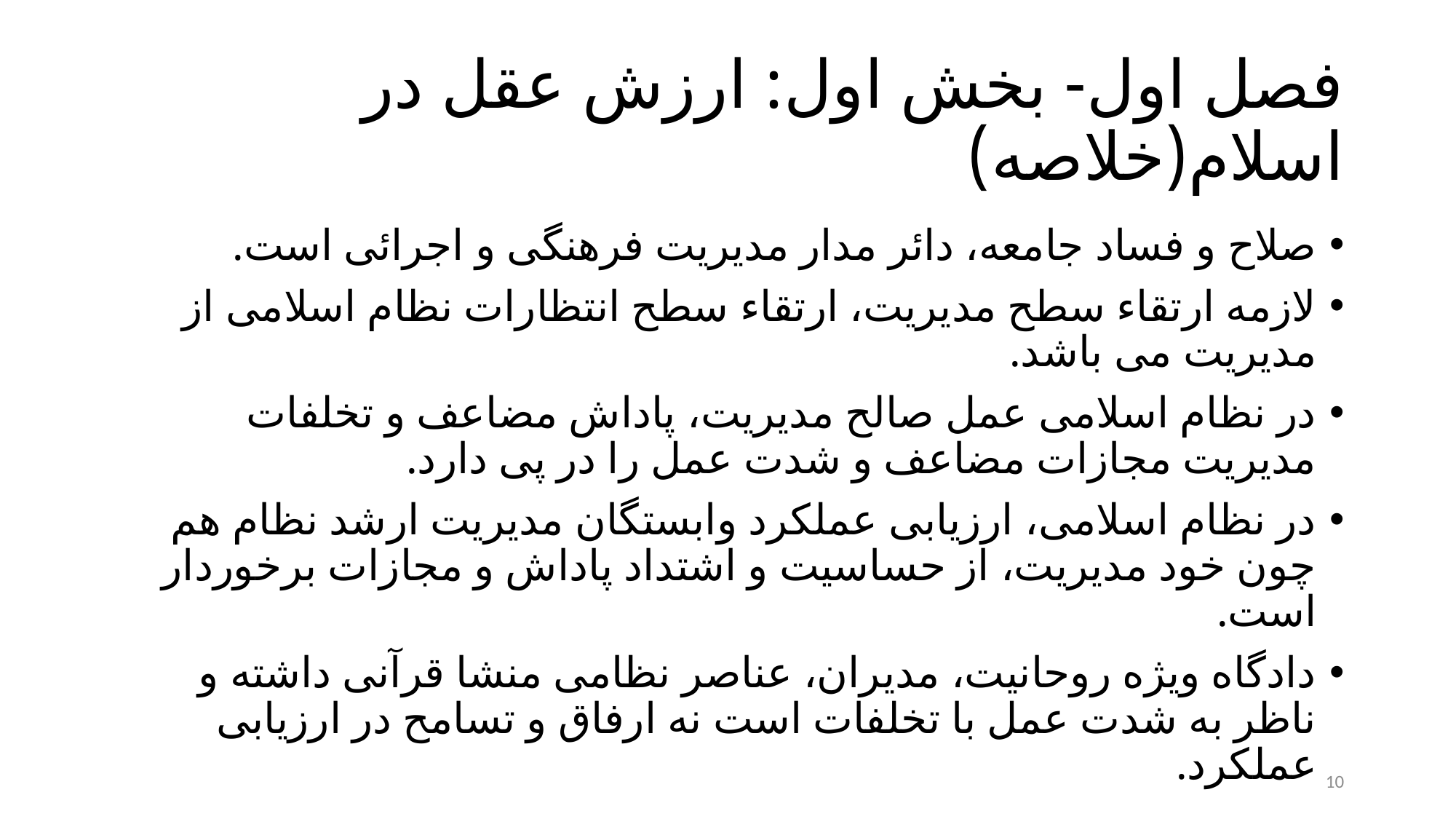

# فصل اول- بخش اول: ارزش عقل در اسلام(خلاصه)
صلاح و فساد جامعه، دائر مدار مدیریت فرهنگی و اجرائی است.
لازمه ارتقاء سطح مدیریت، ارتقاء سطح انتظارات نظام اسلامی از مدیریت می باشد.
در نظام اسلامی عمل صالح مدیریت، پاداش مضاعف و تخلفات مدیریت مجازات مضاعف و شدت عمل را در پی دارد.
در نظام اسلامی، ارزیابی عملکرد وابستگان مدیریت ارشد نظام هم چون خود مدیریت، از حساسیت و اشتداد پاداش و مجازات برخوردار است.
دادگاه ویژه روحانیت، مدیران، عناصر نظامی منشا قرآنی داشته و ناظر به شدت عمل با تخلفات است نه ارفاق و تسامح در ارزیابی عملکرد.
10